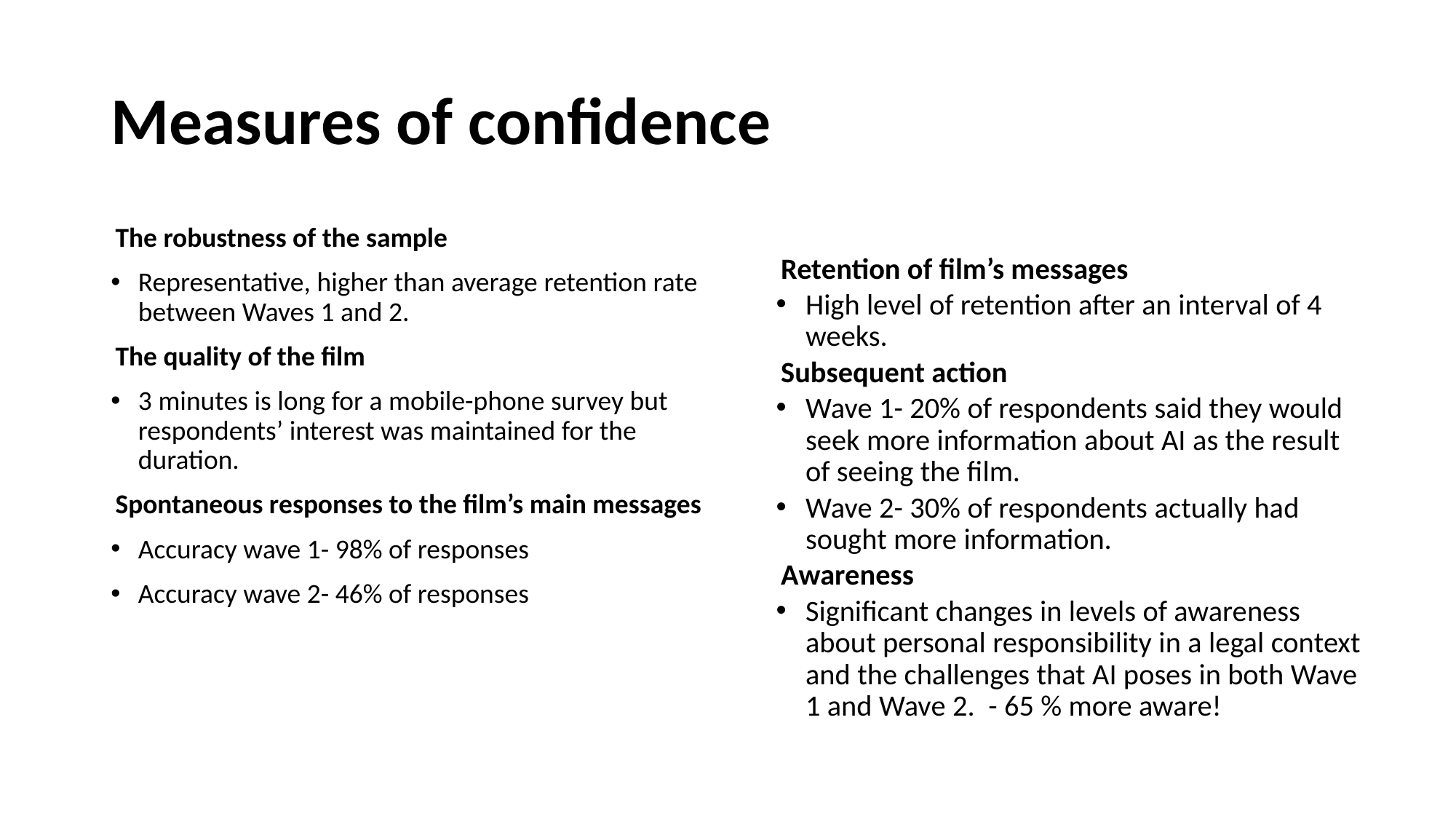

# Measures of confidence
The robustness of the sample
Representative, higher than average retention rate between Waves 1 and 2.
The quality of the film
3 minutes is long for a mobile-phone survey but respondents’ interest was maintained for the duration.
Spontaneous responses to the film’s main messages
Accuracy wave 1- 98% of responses
Accuracy wave 2- 46% of responses
Retention of film’s messages
High level of retention after an interval of 4 weeks.
Subsequent action
Wave 1- 20% of respondents said they would seek more information about AI as the result of seeing the film.
Wave 2- 30% of respondents actually had sought more information.
Awareness
Significant changes in levels of awareness about personal responsibility in a legal context and the challenges that AI poses in both Wave 1 and Wave 2.  - 65 % more aware!